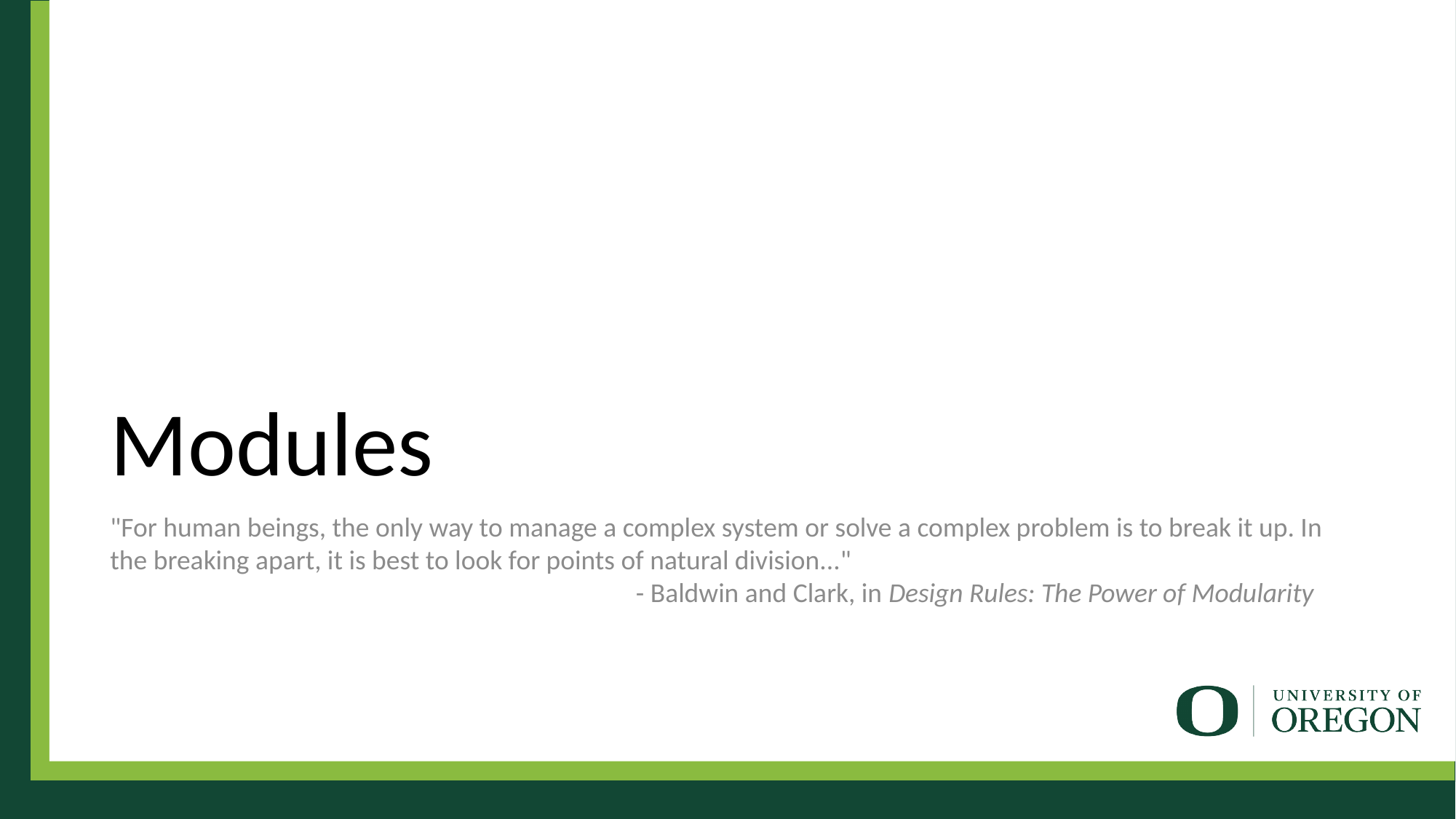

# Modules
"For human beings, the only way to manage a complex system or solve a complex problem is to break it up. In the breaking apart, it is best to look for points of natural division..."
                                                                                     - Baldwin and Clark, in Design Rules: The Power of Modularity